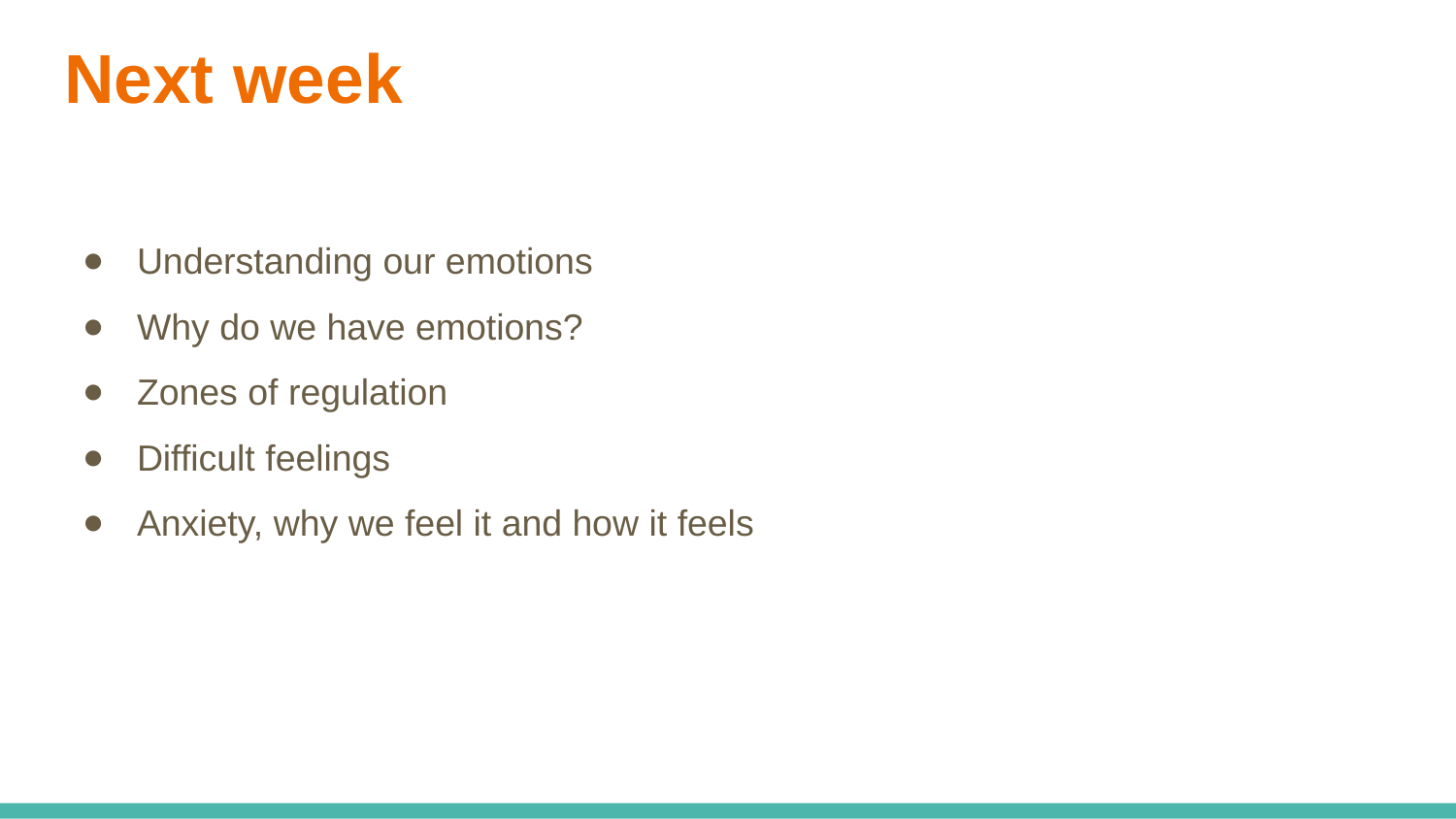

# Next week
Understanding our emotions
Why do we have emotions?
Zones of regulation
Difficult feelings
Anxiety, why we feel it and how it feels